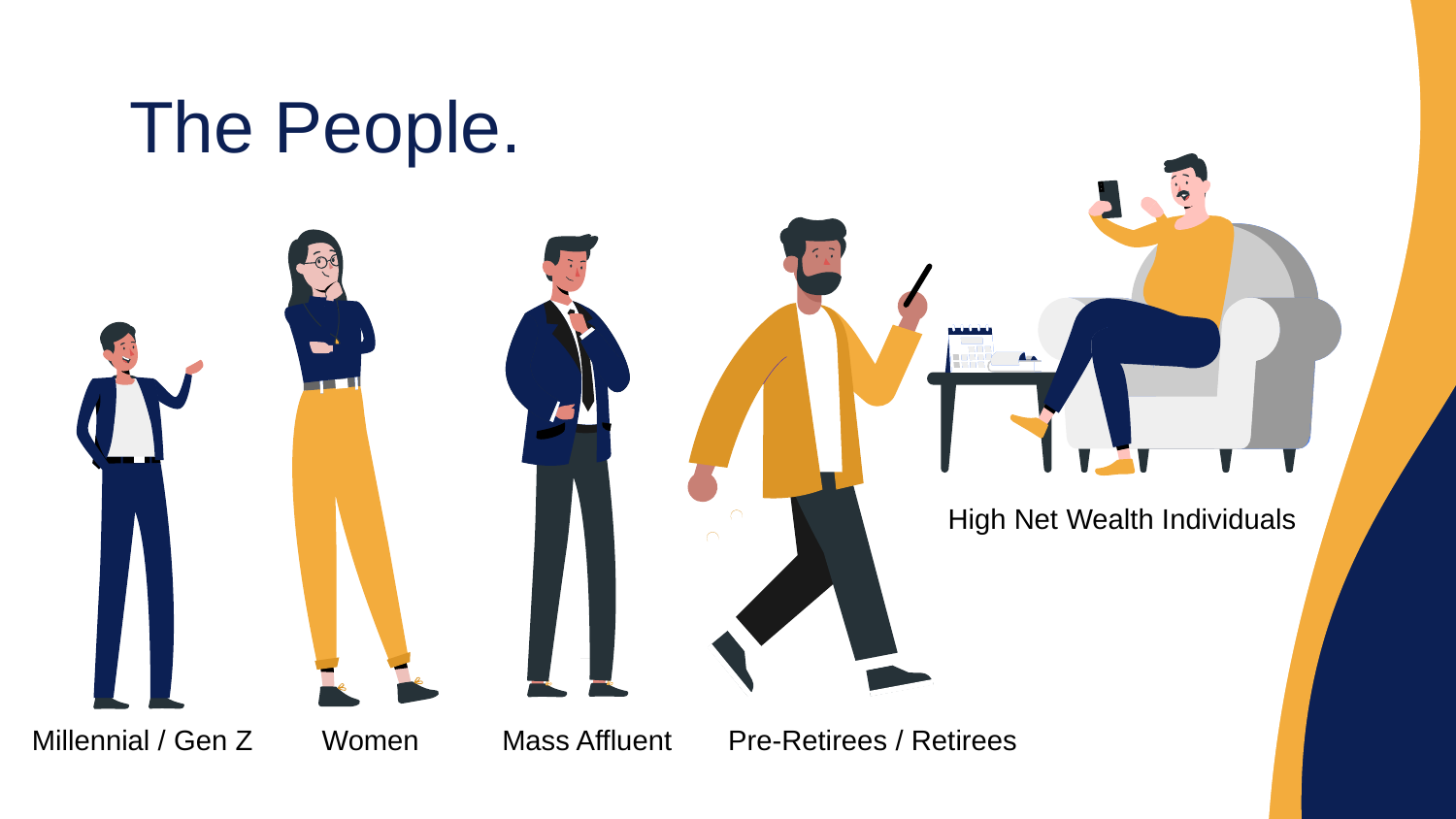

# The People.

High Net Wealth Individuals

Millennial / Gen Z
Women
Mass Affluent
Pre-Retirees / Retirees